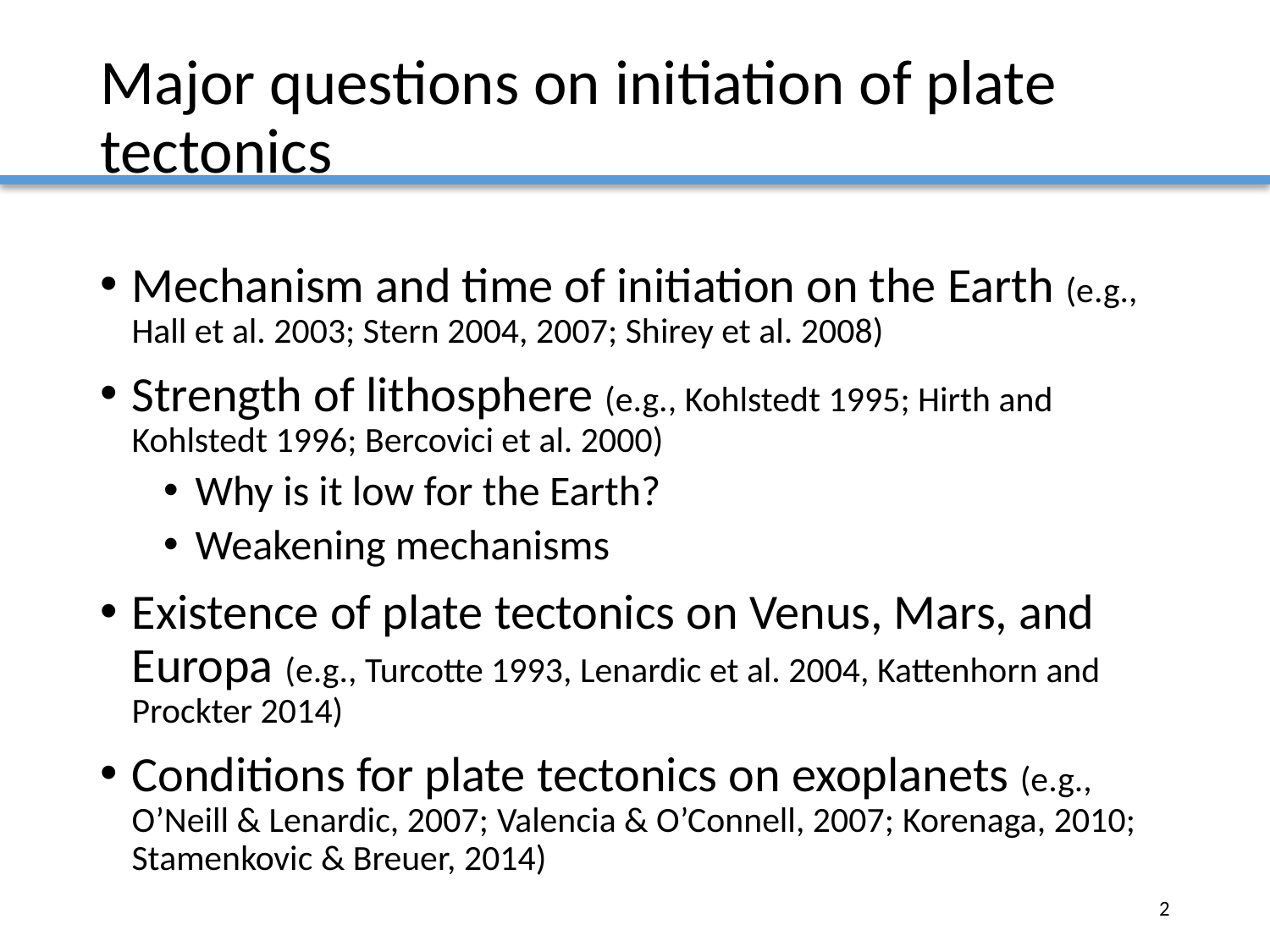

# Major questions on initiation of plate tectonics
Mechanism and time of initiation on the Earth (e.g., Hall et al. 2003; Stern 2004, 2007; Shirey et al. 2008)
Strength of lithosphere (e.g., Kohlstedt 1995; Hirth and Kohlstedt 1996; Bercovici et al. 2000)
Why is it low for the Earth?
Weakening mechanisms
Existence of plate tectonics on Venus, Mars, and Europa (e.g., Turcotte 1993, Lenardic et al. 2004, Kattenhorn and Prockter 2014)
Conditions for plate tectonics on exoplanets (e.g., O’Neill & Lenardic, 2007; Valencia & O’Connell, 2007; Korenaga, 2010; Stamenkovic & Breuer, 2014)
2